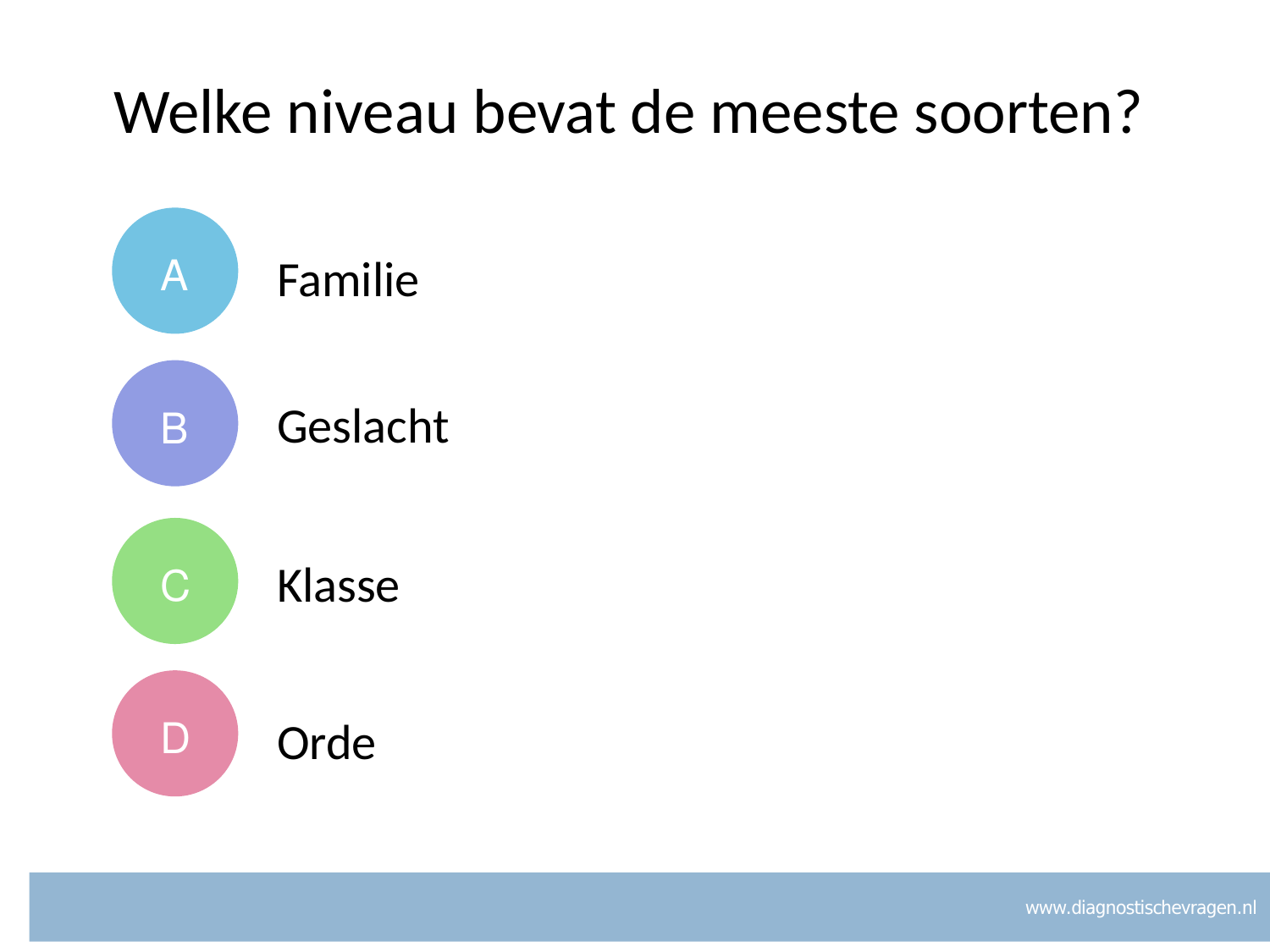

# Welke niveau bevat de meeste soorten?

A
Familie

B
Geslacht

C
Klasse

D
Orde

www.diagnostischevragen.nl